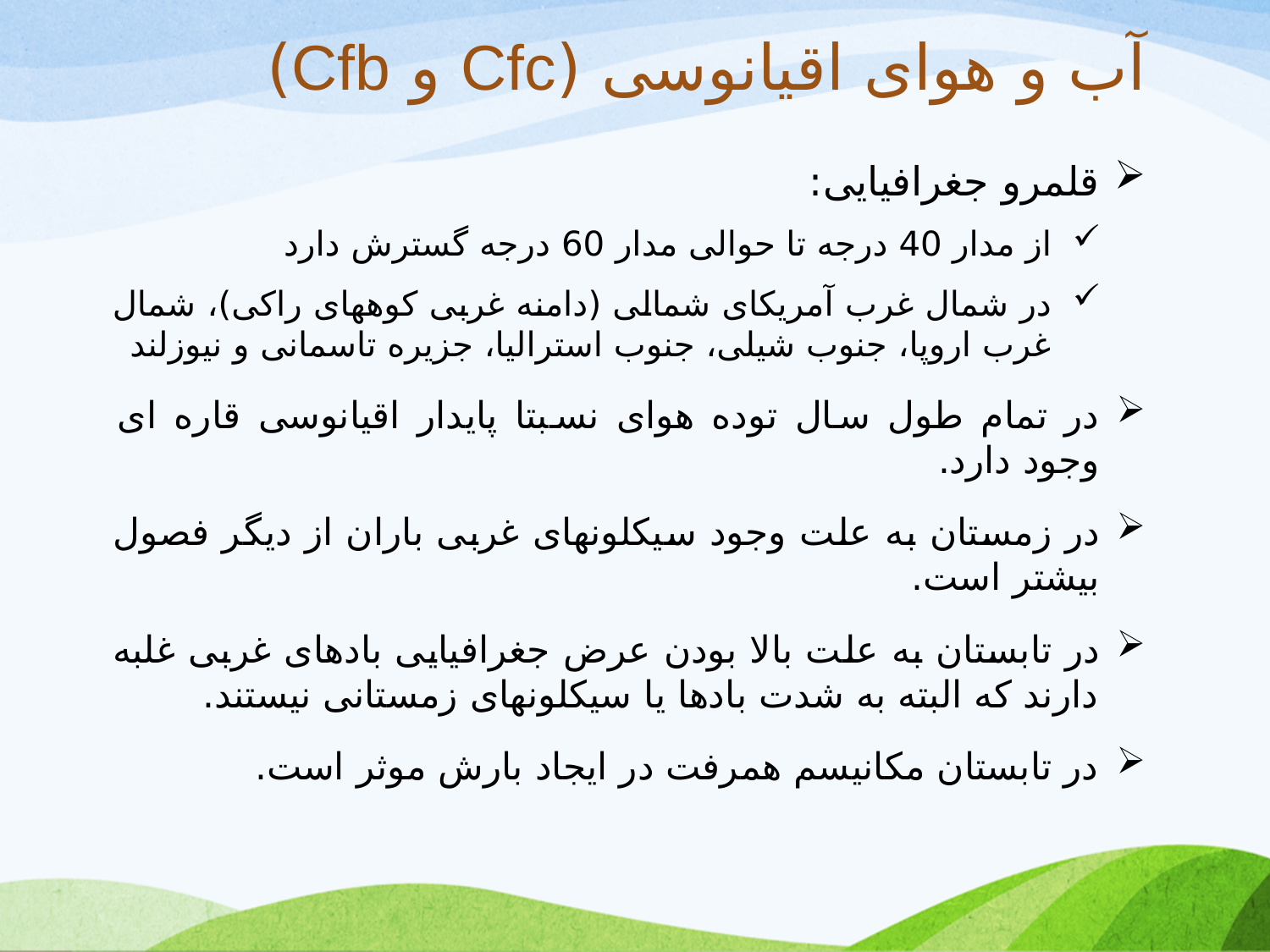

# آب و هوای اقيانوسی (Cfc و Cfb)
قلمرو جغرافیایی:
از مدار 40 درجه تا حوالی مدار 60 درجه گسترش دارد
در شمال غرب آمریکای شمالی (دامنه غربی کوههای راکی)، شمال غرب اروپا، جنوب شیلی، جنوب استرالیا، جزیره تاسمانی و نیوزلند
در تمام طول سال توده هوای نسبتا پایدار اقیانوسی قاره ای وجود دارد.
در زمستان به علت وجود سیکلونهای غربی باران از دیگر فصول بیشتر است.
در تابستان به علت بالا بودن عرض جغرافیایی بادهای غربی غلبه دارند که البته به شدت بادها یا سیکلونهای زمستانی نیستند.
در تابستان مکانیسم همرفت در ایجاد بارش موثر است.